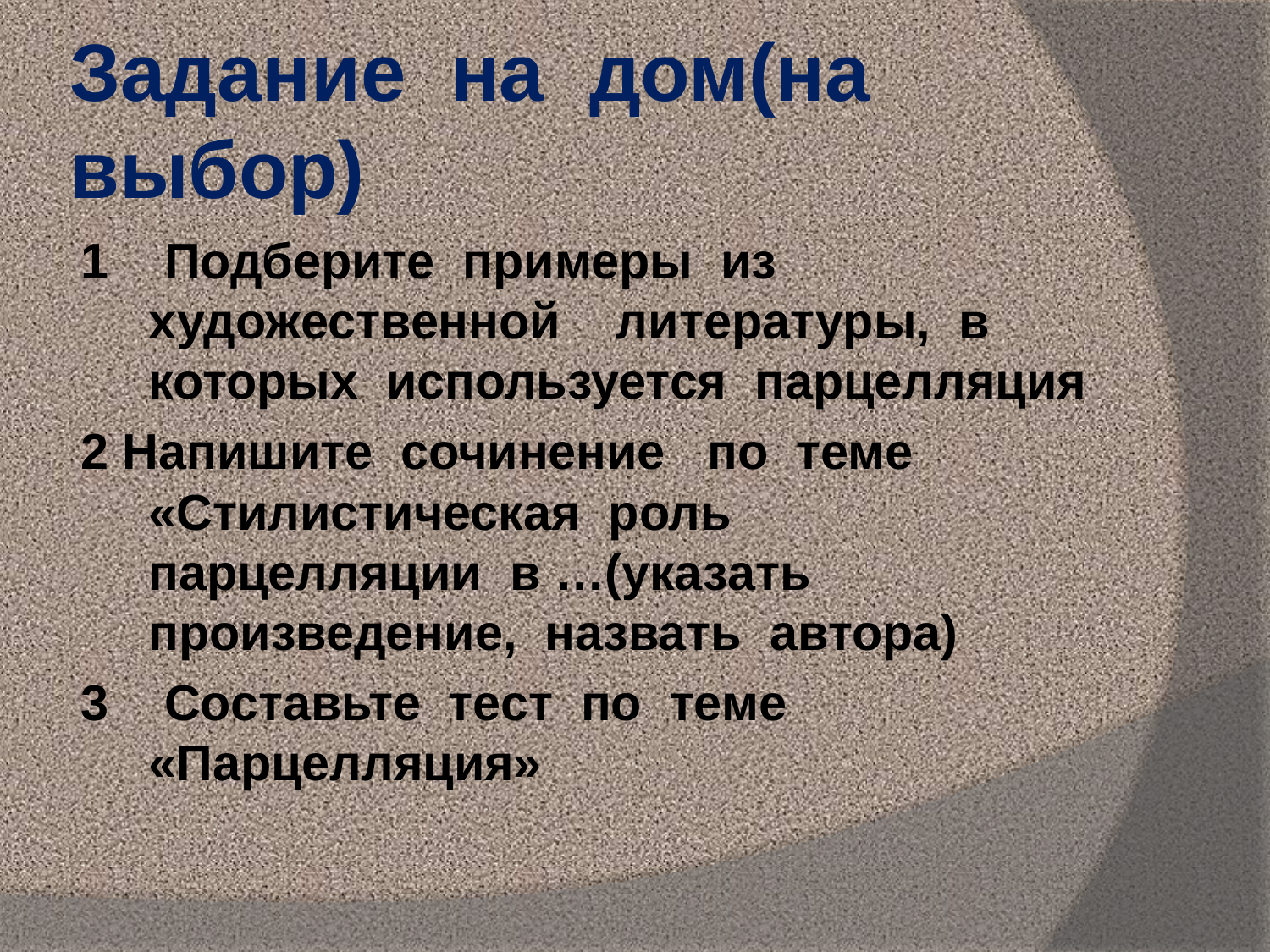

# Задание  на  дом(на выбор)
1    Подберите  примеры  из художественной    литературы,  в которых  используется  парцелляция
2 Напишите  сочинение   по  теме   «Стилистическая  роль   парцелляции  в …(указать  произведение,  назвать  автора)
3    Составьте  тест  по  теме «Парцелляция»